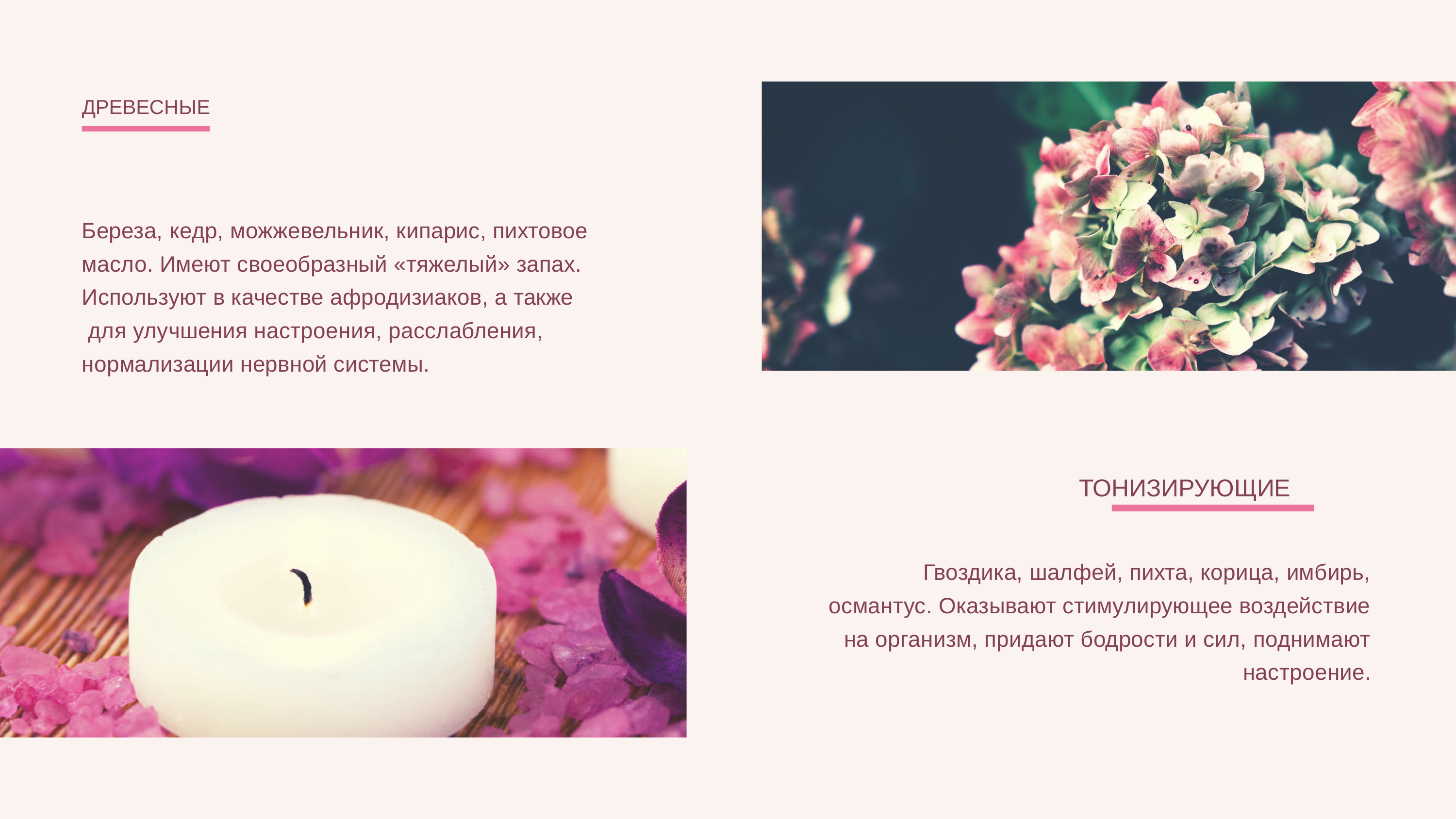

ДРЕВЕСНЫЕ

Береза, кедр, можжевельник, кипарис, пихтовое масло. Имеют своеобразный «тяжелый» запах. Используют в качестве афродизиаков, а также
 для улучшения настроения, расслабления, нормализации нервной системы.

ТОНИЗИРУЮЩИЕ

Гвоздика, шалфей, пихта, корица, имбирь, османтус. Оказывают стимулирующее воздействие
на организм, придают бодрости и сил, поднимают настроение.